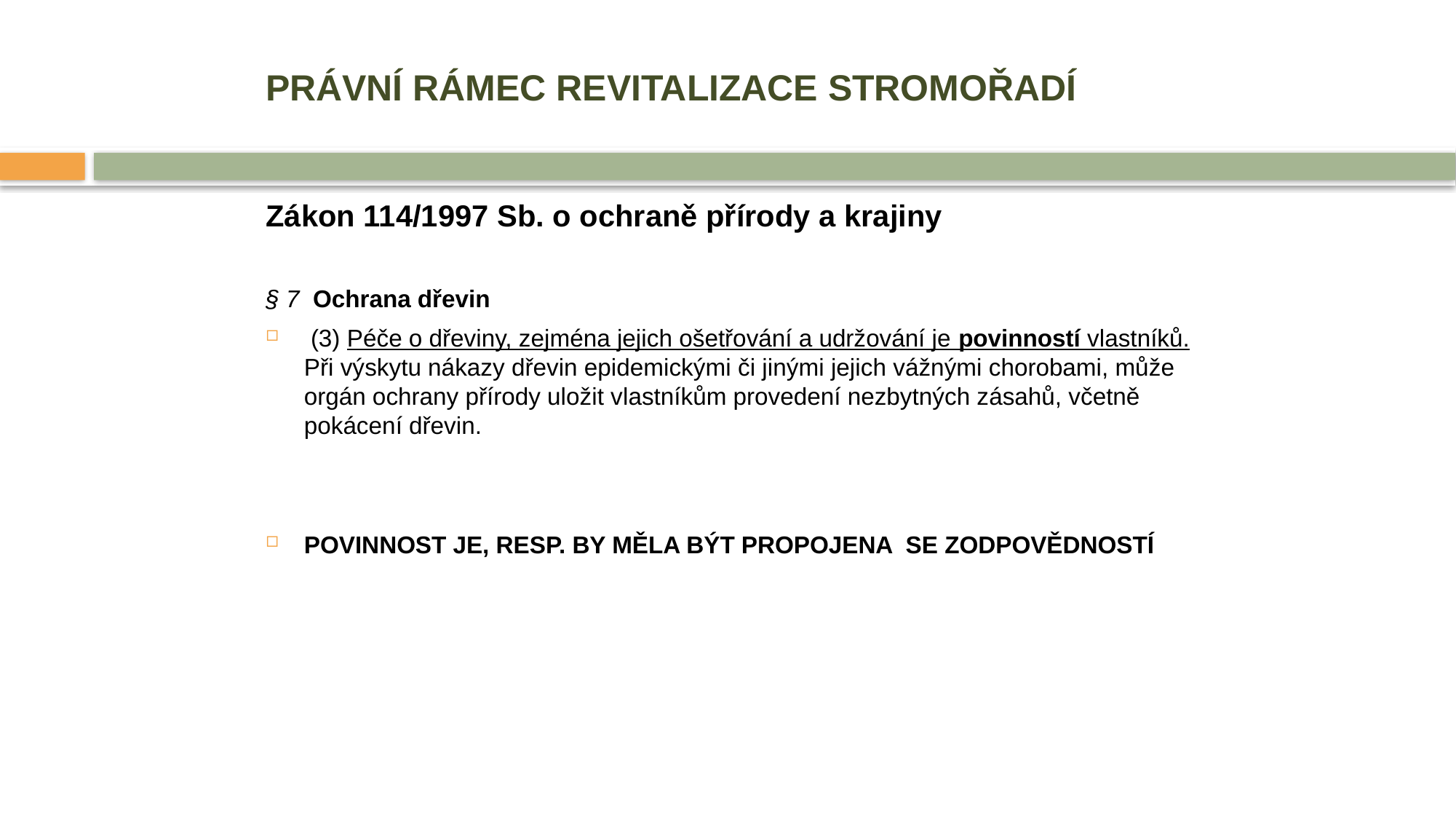

# PRÁVNÍ RÁMEC REVITALIZACE STROMOŘADÍ
Zákon 114/1997 Sb. o ochraně přírody a krajiny

§ 7  Ochrana dřevin
 (3) Péče o dřeviny, zejména jejich ošetřování a udržování je povinností vlastníků. Při výskytu nákazy dřevin epidemickými či jinými jejich vážnými chorobami, může orgán ochrany přírody uložit vlastníkům provedení nezbytných zásahů, včetně pokácení dřevin.

POVINNOST JE, RESP. BY MĚLA BÝT PROPOJENA  SE ZODPOVĚDNOSTÍ